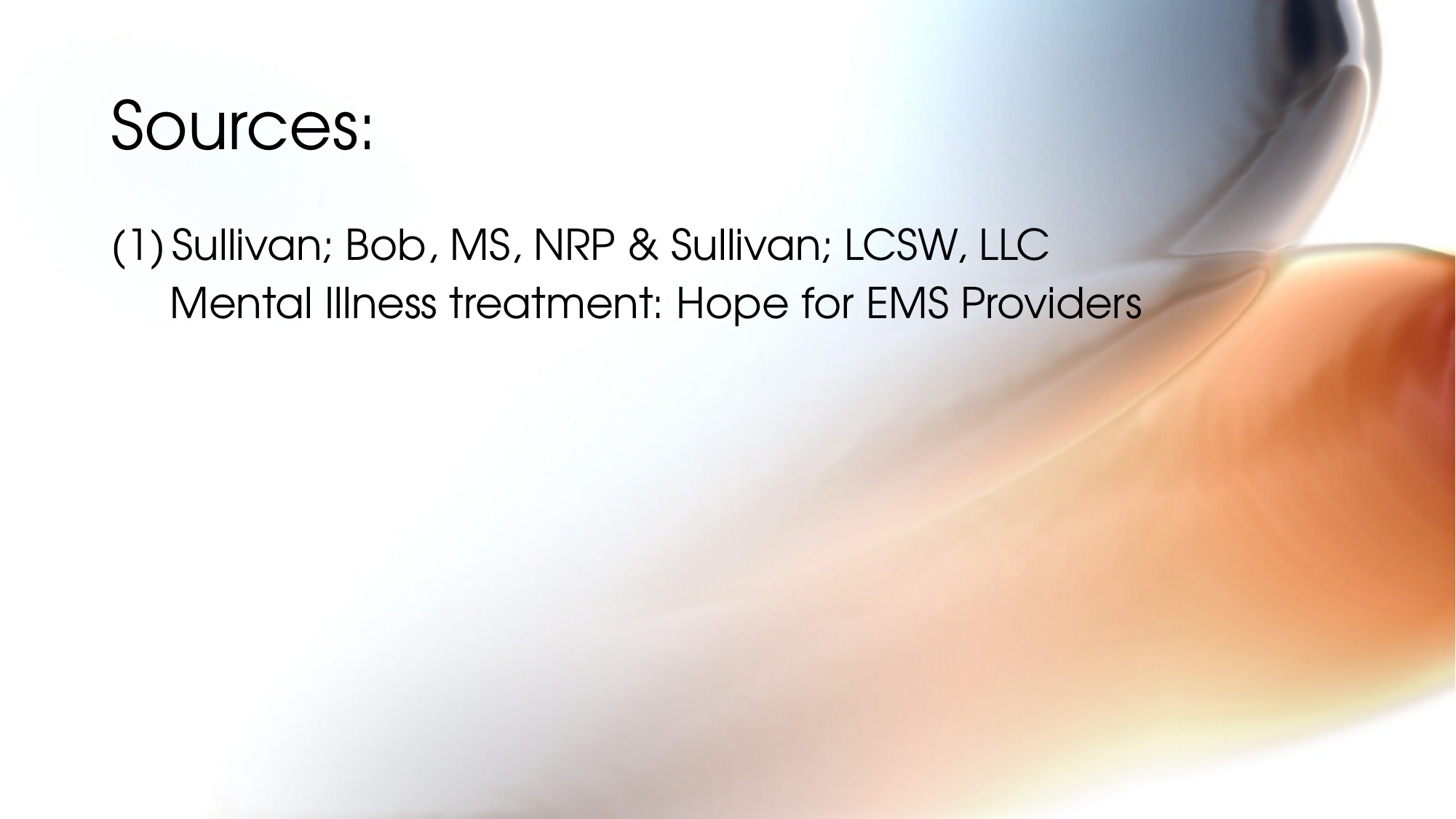

# Sources:
Sullivan; Bob, MS, NRP & Sullivan; LCSW, LLC
     Mental Illness treatment: Hope for EMS Providers